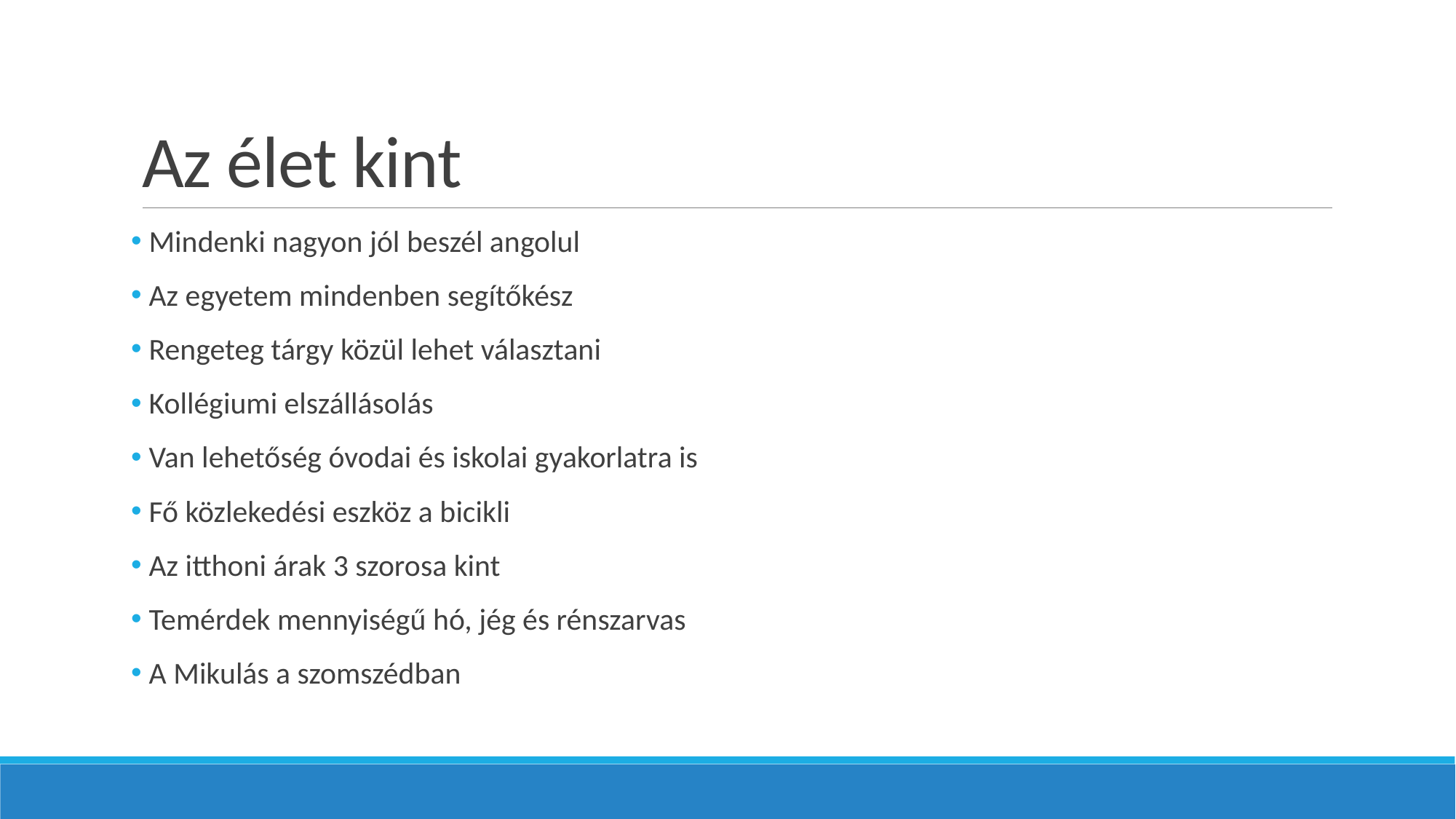

# Az élet kint
 Mindenki nagyon jól beszél angolul
 Az egyetem mindenben segítőkész
 Rengeteg tárgy közül lehet választani
 Kollégiumi elszállásolás
 Van lehetőség óvodai és iskolai gyakorlatra is
 Fő közlekedési eszköz a bicikli
 Az itthoni árak 3 szorosa kint
 Temérdek mennyiségű hó, jég és rénszarvas
 A Mikulás a szomszédban